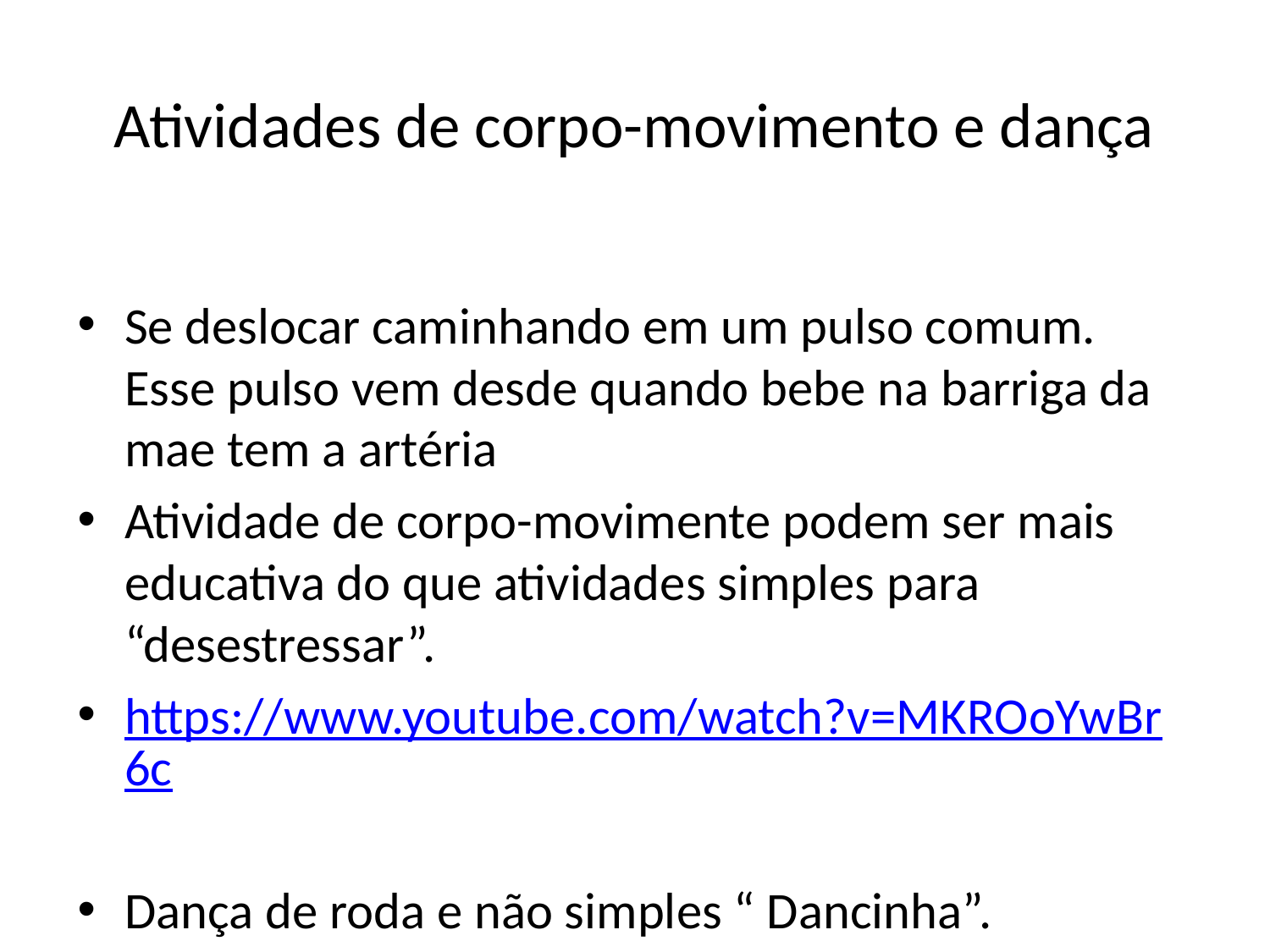

# Atividades de corpo-movimento e dança
Se deslocar caminhando em um pulso comum. Esse pulso vem desde quando bebe na barriga da mae tem a artéria
Atividade de corpo-movimente podem ser mais educativa do que atividades simples para “desestressar”.
https://www.youtube.com/watch?v=MKROoYwBr6c

Dança de roda e não simples “ Dancinha”.